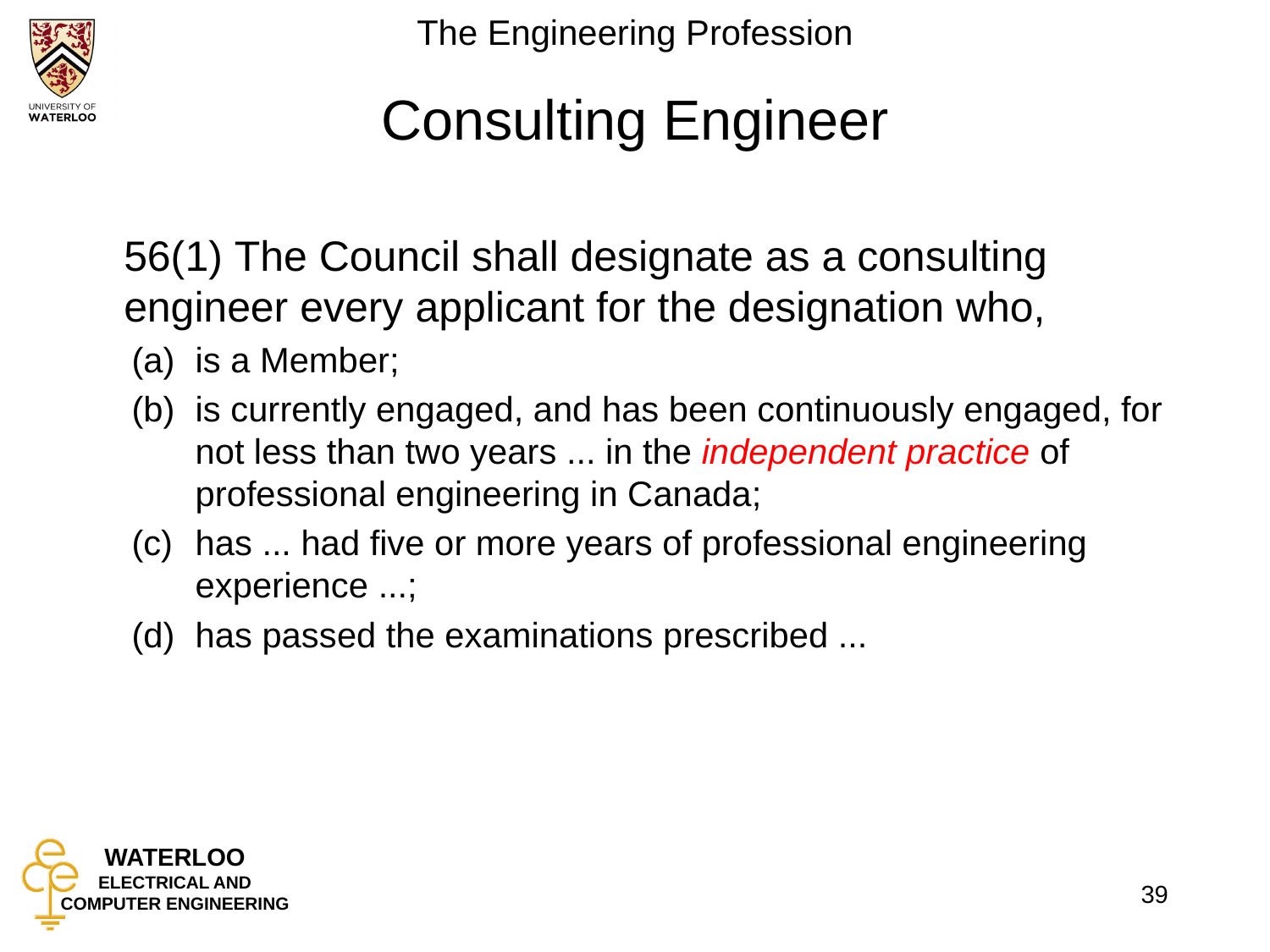

# Consulting Engineer
	56(1) The Council shall designate as a consulting engineer every applicant for the designation who,
is a Member;
is currently engaged, and has been continuously engaged, for not less than two years ... in the independent practice of professional engineering in Canada;
has ... had five or more years of professional engineering experience ...;
has passed the examinations prescribed ...